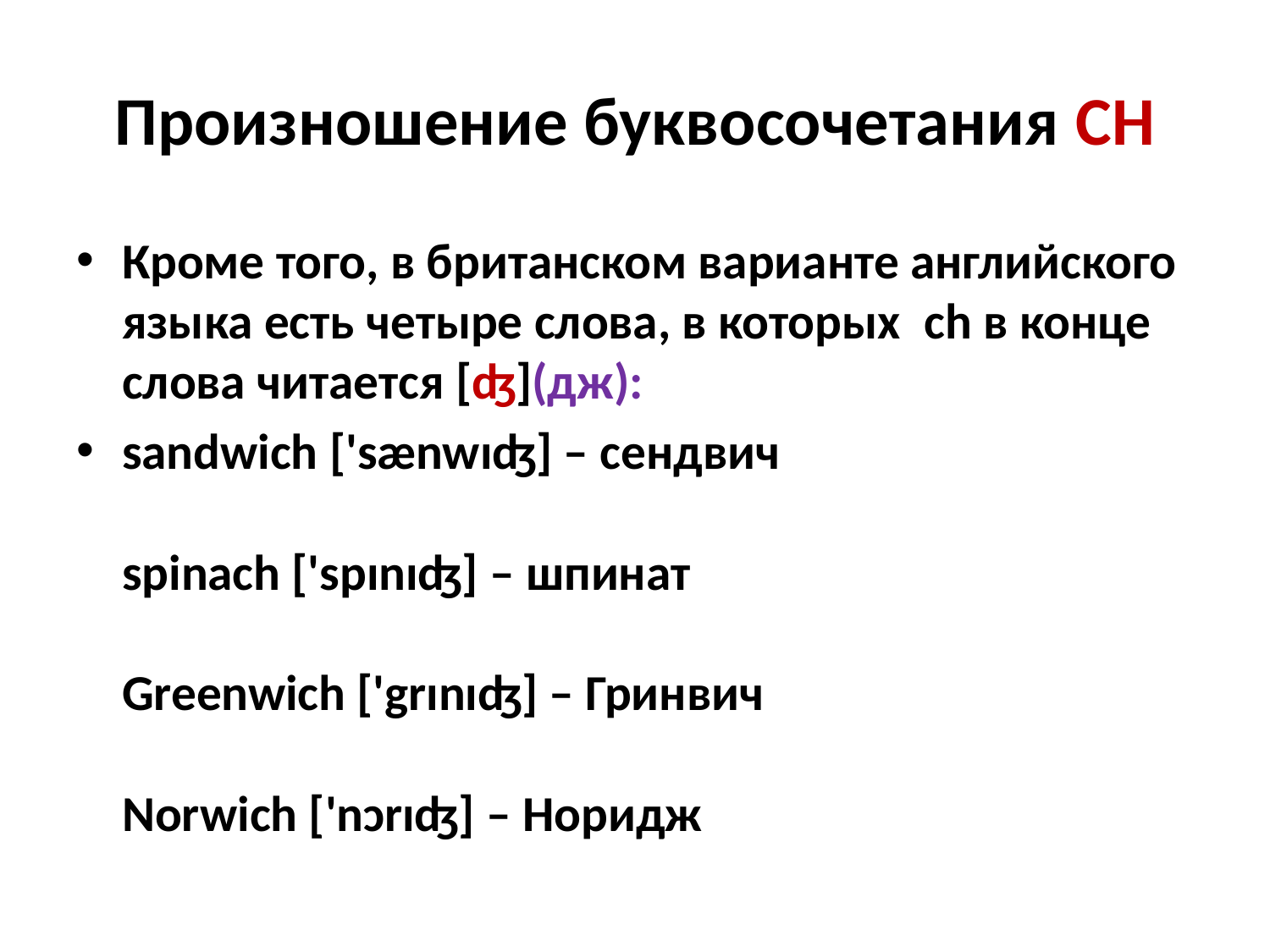

# Произношение буквосочетания CH
Кроме того, в британском варианте английского языка есть четыре слова, в которых  ch в конце слова читается [ʤ](дж):
sandwich ['sænwɪʤ] – сендвич
spinach ['spɪnɪʤ] – шпинат
Greenwich ['grɪnɪʤ] – Гринвич
Norwich ['nɔrɪʤ] – Норидж